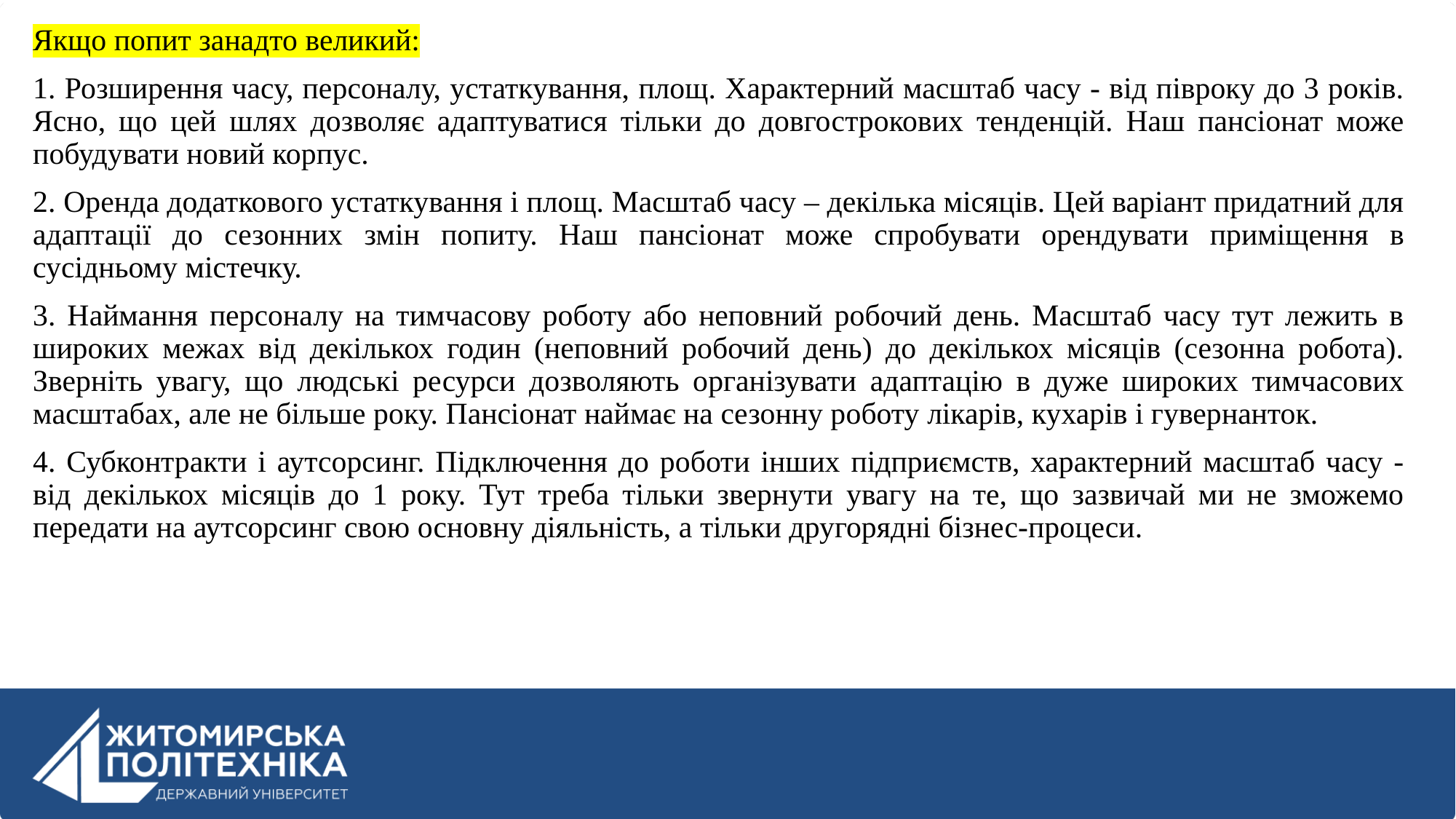

Якщо попит занадто великий:
1. Розширення часу, персоналу, устаткування, площ. Характерний масштаб часу - від півроку до 3 років. Ясно, що цей шлях дозволяє адаптуватися тільки до довгострокових тенденцій. Наш пансіонат може побудувати новий корпус.
2. Оренда додаткового устаткування і площ. Масштаб часу – декілька місяців. Цей варіант придатний для адаптації до сезонних змін попиту. Наш пансіонат може спробувати орендувати приміщення в сусідньому містечку.
3. Наймання персоналу на тимчасову роботу або неповний робочий день. Масштаб часу тут лежить в широких межах від декількох годин (неповний робочий день) до декількох місяців (сезонна робота). Зверніть увагу, що людські ресурси дозволяють організувати адаптацію в дуже широких тимчасових масштабах, але не більше року. Пансіонат наймає на сезонну роботу лікарів, кухарів і гувернанток.
4. Субконтракти і аутсорсинг. Підключення до роботи інших підприємств, характерний масштаб часу - від декількох місяців до 1 року. Тут треба тільки звернути увагу на те, що зазвичай ми не зможемо передати на аутсорсинг свою основну діяльність, а тільки другорядні бізнес-процеси.